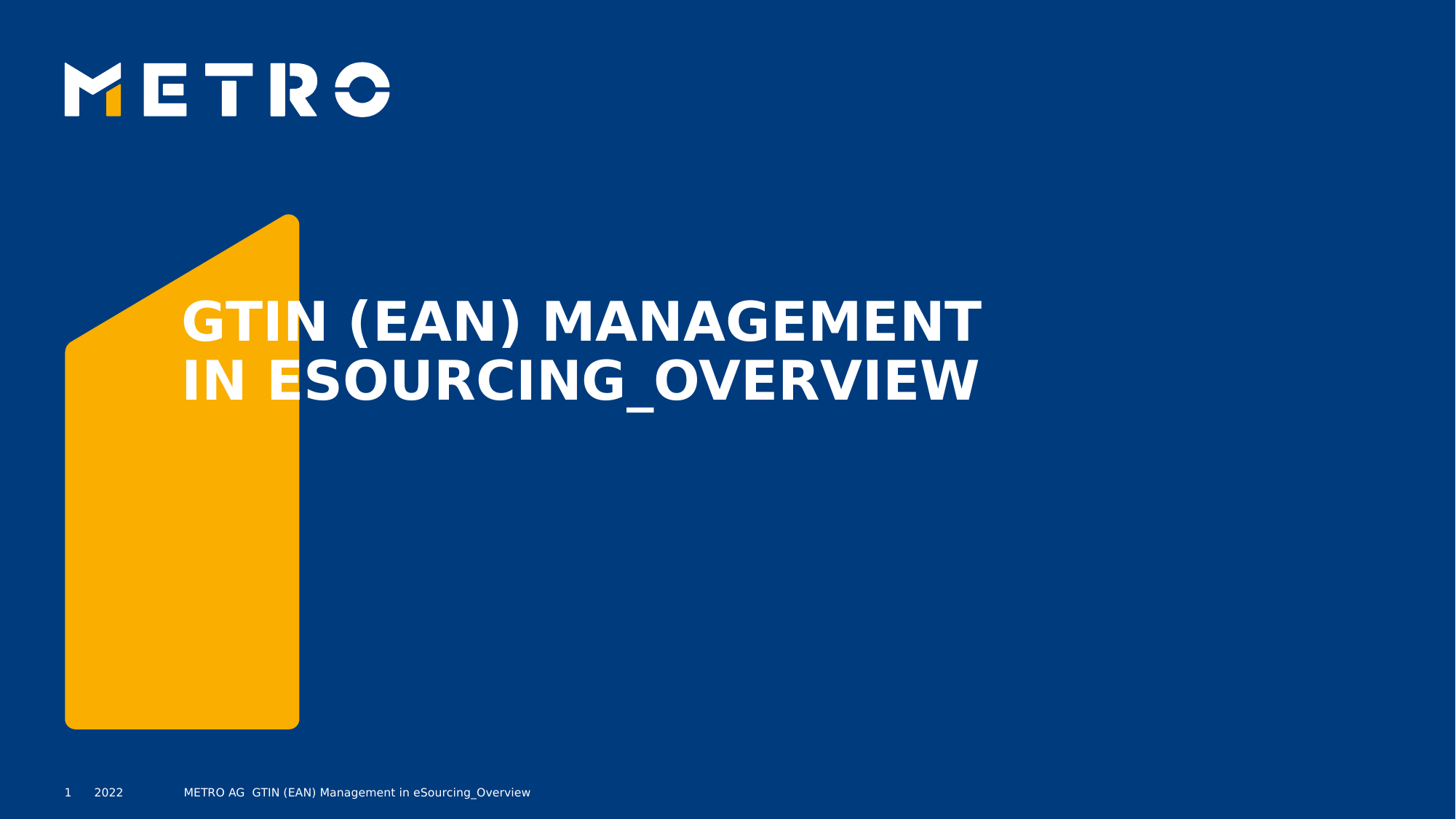

# GTIN (EAN) Management IN ESOURCING_OVERVIEW
2022
 METRO AG  GTIN (EAN) Management in eSourcing_Overview
1